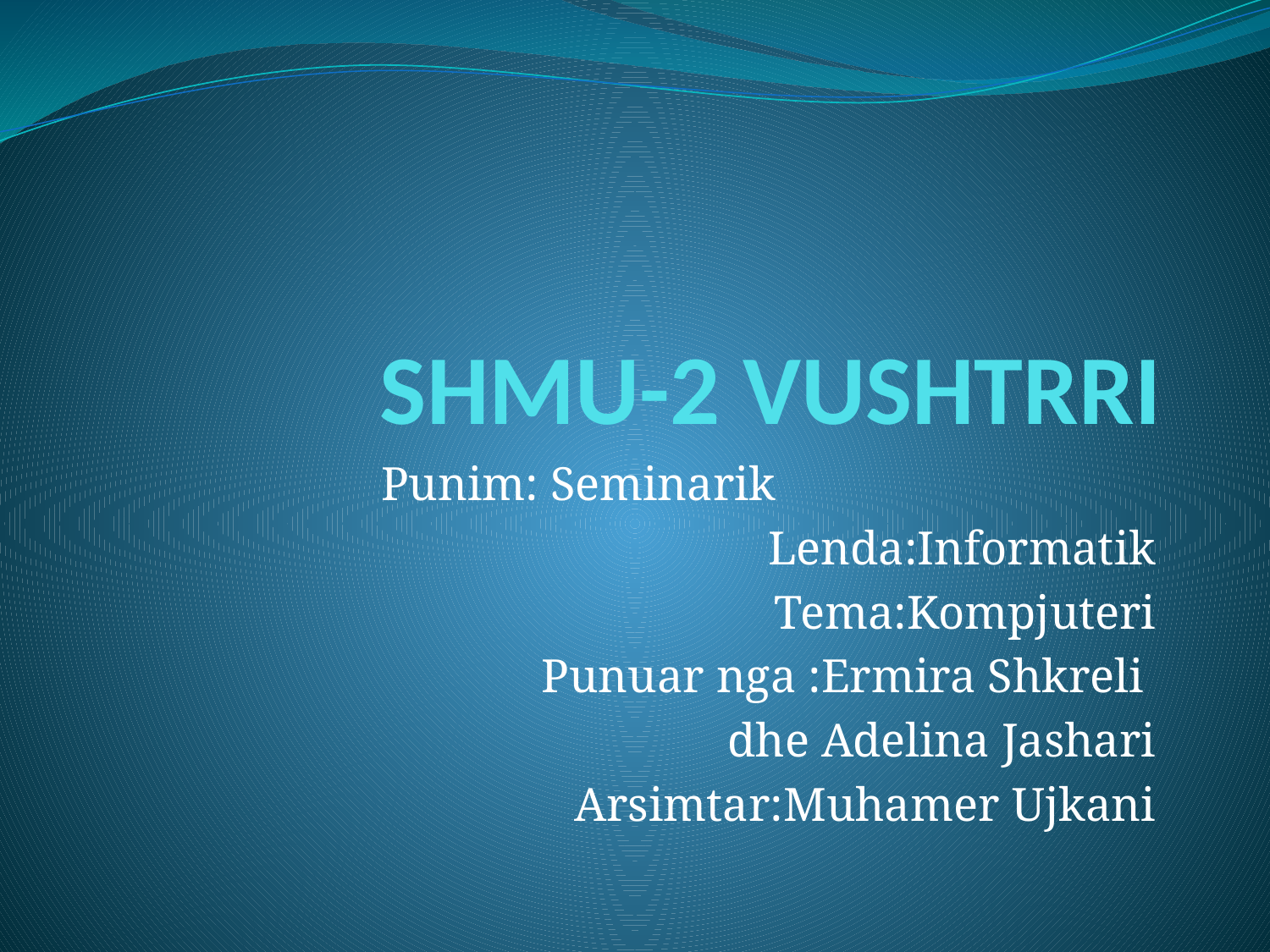

# SHMU-2 VUSHTRRI
Punim: Seminarik
Lenda:Informatik
Tema:Kompjuteri
Punuar nga :Ermira Shkreli
dhe Adelina Jashari
  Arsimtar:Muhamer Ujkani